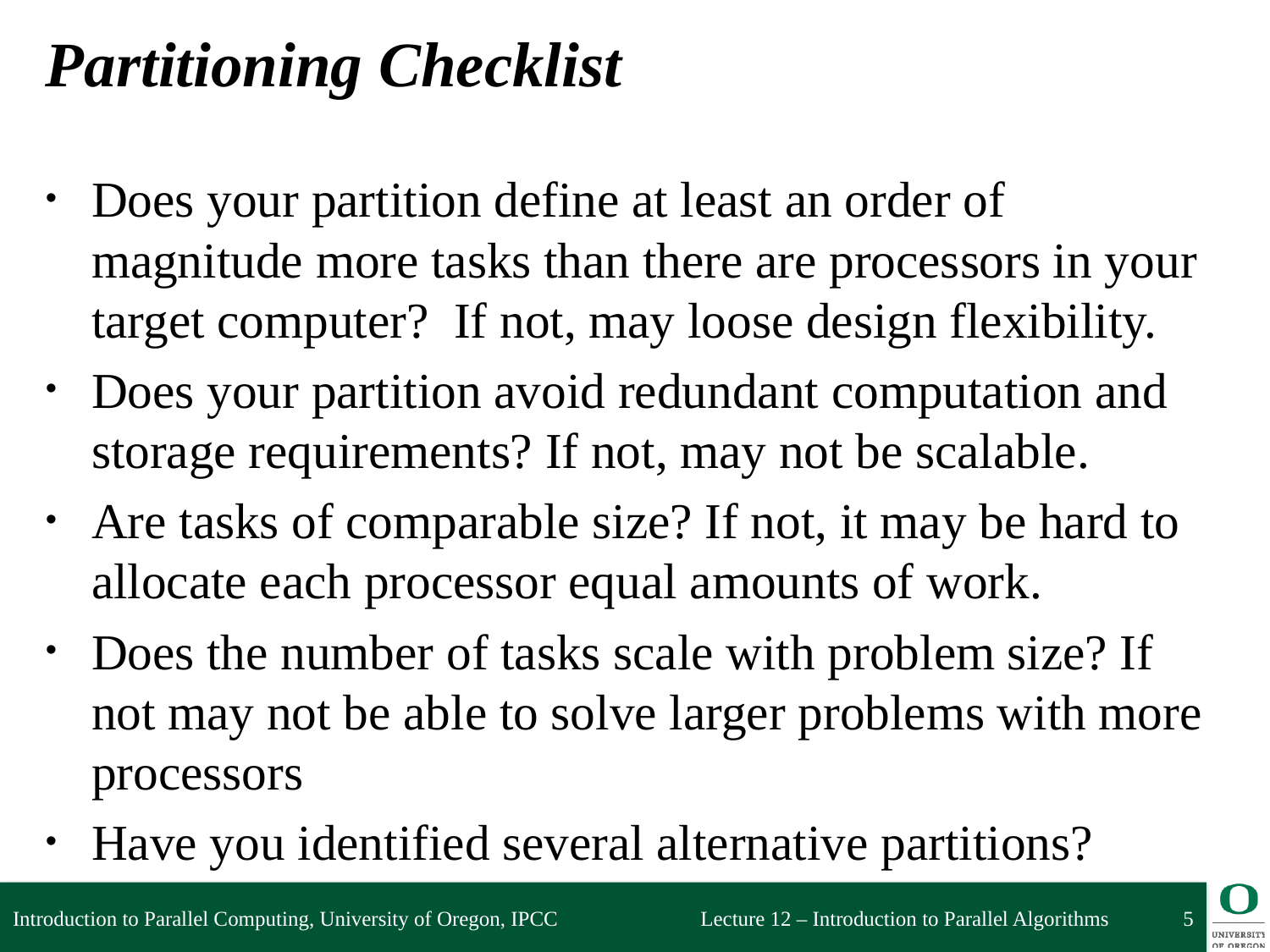

# Partitioning Checklist
Does your partition define at least an order of magnitude more tasks than there are processors in your target computer?  If not, may loose design flexibility.
Does your partition avoid redundant computation and storage requirements? If not, may not be scalable.
Are tasks of comparable size? If not, it may be hard to allocate each processor equal amounts of work.
Does the number of tasks scale with problem size? If not may not be able to solve larger problems with more processors
Have you identified several alternative partitions?
Introduction to Parallel Computing, University of Oregon, IPCC
5